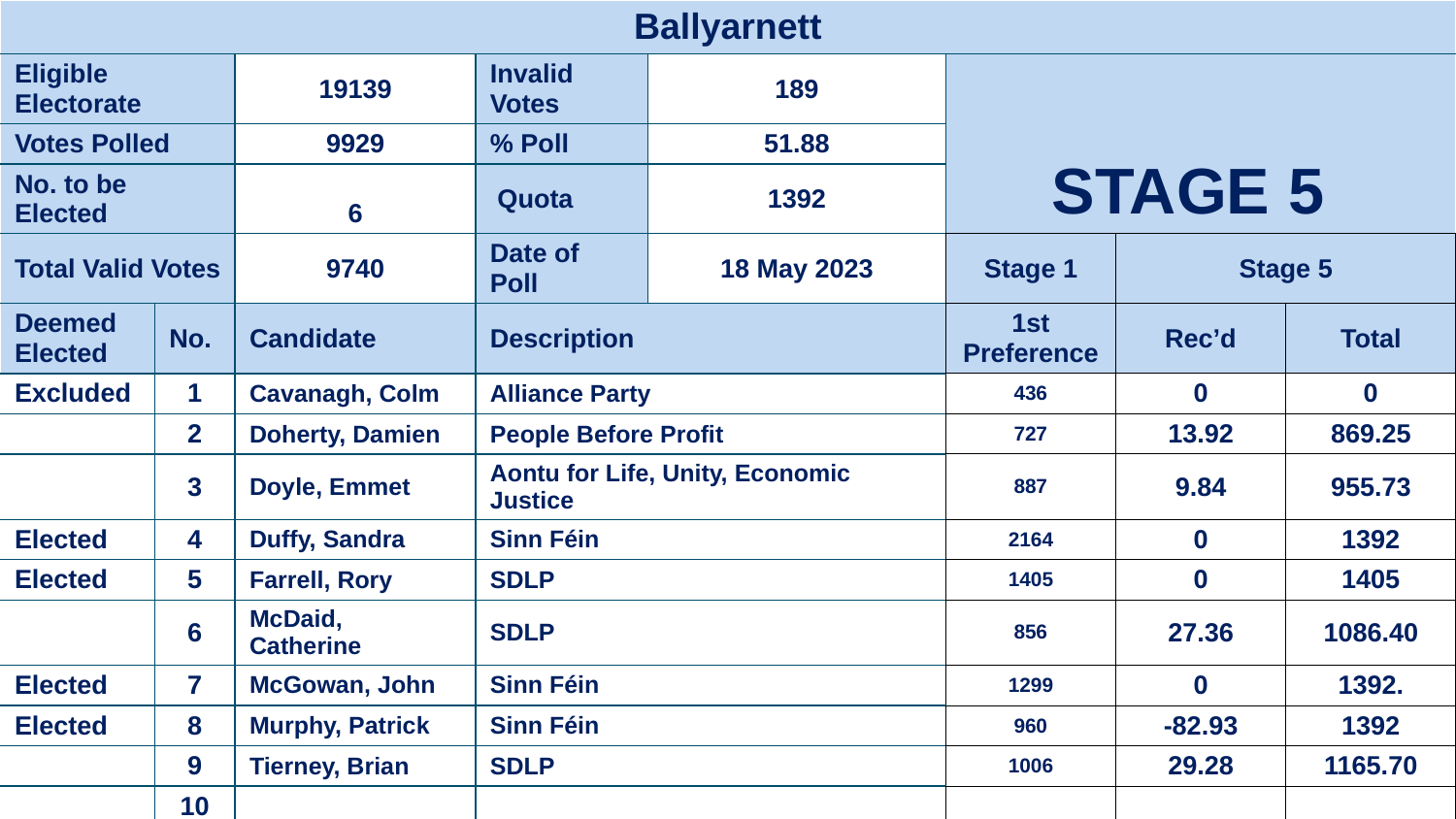

| Ballyarnett |  |  |  |  |  |  |  |
| --- | --- | --- | --- | --- | --- | --- | --- |
| Eligible Electorate |  | 19139 | Invalid Votes | 189 | STAGE 5 |  |  |
| Votes Polled |  | 9929 | % Poll | 51.88 |  |  |  |
| No. to be Elected |  | 6 | Quota | 1392 |  |  |  |
| Total Valid Votes |  | 9740 | Date of Poll | 18 May 2023 | Stage 1 | Stage 5 |  |
| Deemed Elected | No. | Candidate | Description |  | 1st Preference | Rec’d | Total |
| Excluded | 1 | Cavanagh, Colm | Alliance Party |  | 436 | 0 | 0 |
|  | 2 | Doherty, Damien | People Before Profit |  | 727 | 13.92 | 869.25 |
|  | 3 | Doyle, Emmet | Aontu for Life, Unity, Economic Justice |  | 887 | 9.84 | 955.73 |
| Elected | 4 | Duffy, Sandra | Sinn Féin |  | 2164 | 0 | 1392 |
| Elected | 5 | Farrell, Rory | SDLP |  | 1405 | 0 | 1405 |
|  | 6 | McDaid, Catherine | SDLP |  | 856 | 27.36 | 1086.40 |
| Elected | 7 | McGowan, John | Sinn Féin |  | 1299 | 0 | 1392. |
| Elected | 8 | Murphy, Patrick | Sinn Féin |  | 960 | -82.93 | 1392 |
|  | 9 | Tierney, Brian | SDLP |  | 1006 | 29.28 | 1165.70 |
|  | 10 |  |  |  |  |  |  |